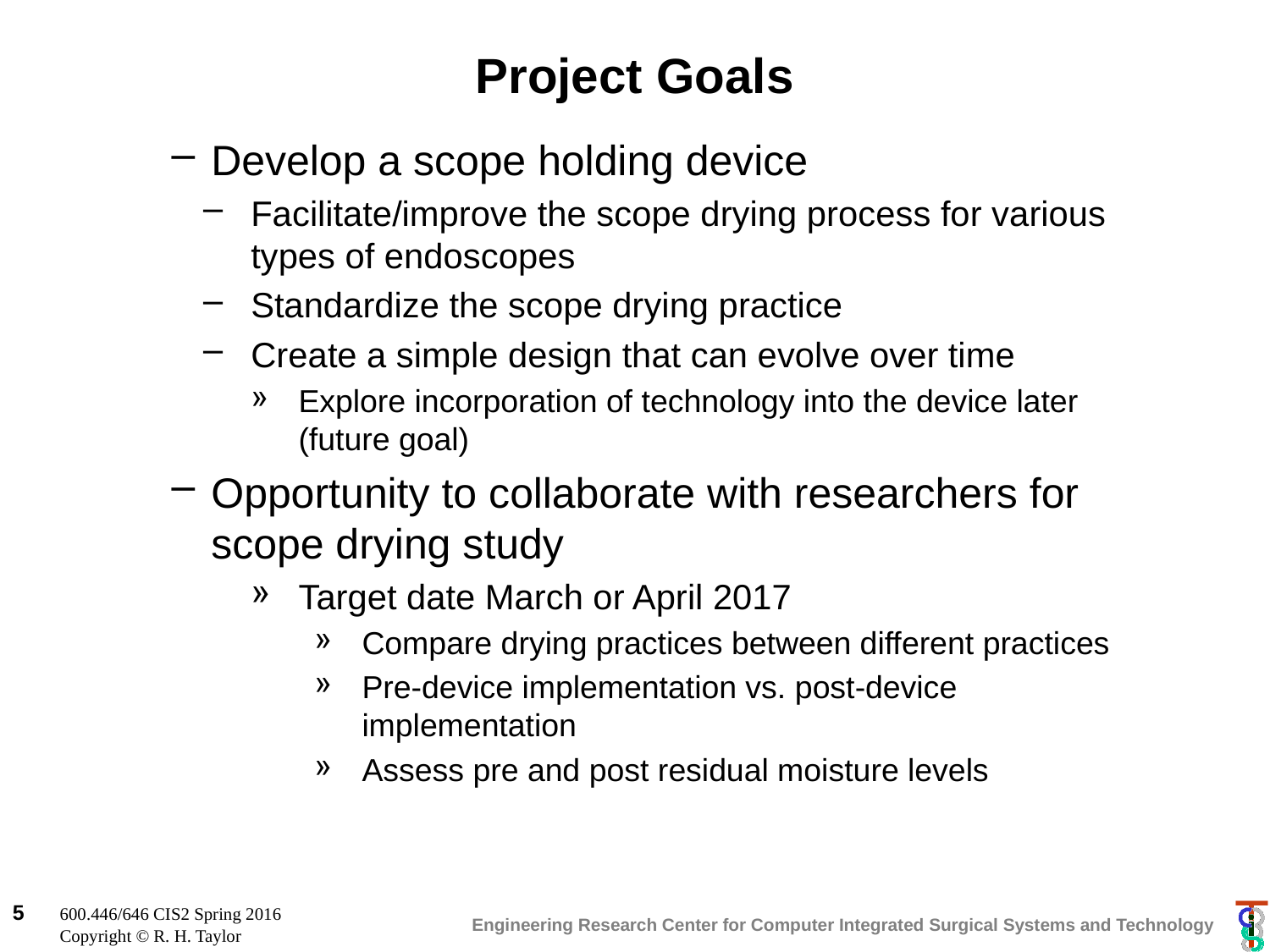

# Project Goals
Develop a scope holding device
Facilitate/improve the scope drying process for various types of endoscopes
Standardize the scope drying practice
Create a simple design that can evolve over time
Explore incorporation of technology into the device later (future goal)
Opportunity to collaborate with researchers for scope drying study
Target date March or April 2017
Compare drying practices between different practices
Pre-device implementation vs. post-device implementation
Assess pre and post residual moisture levels